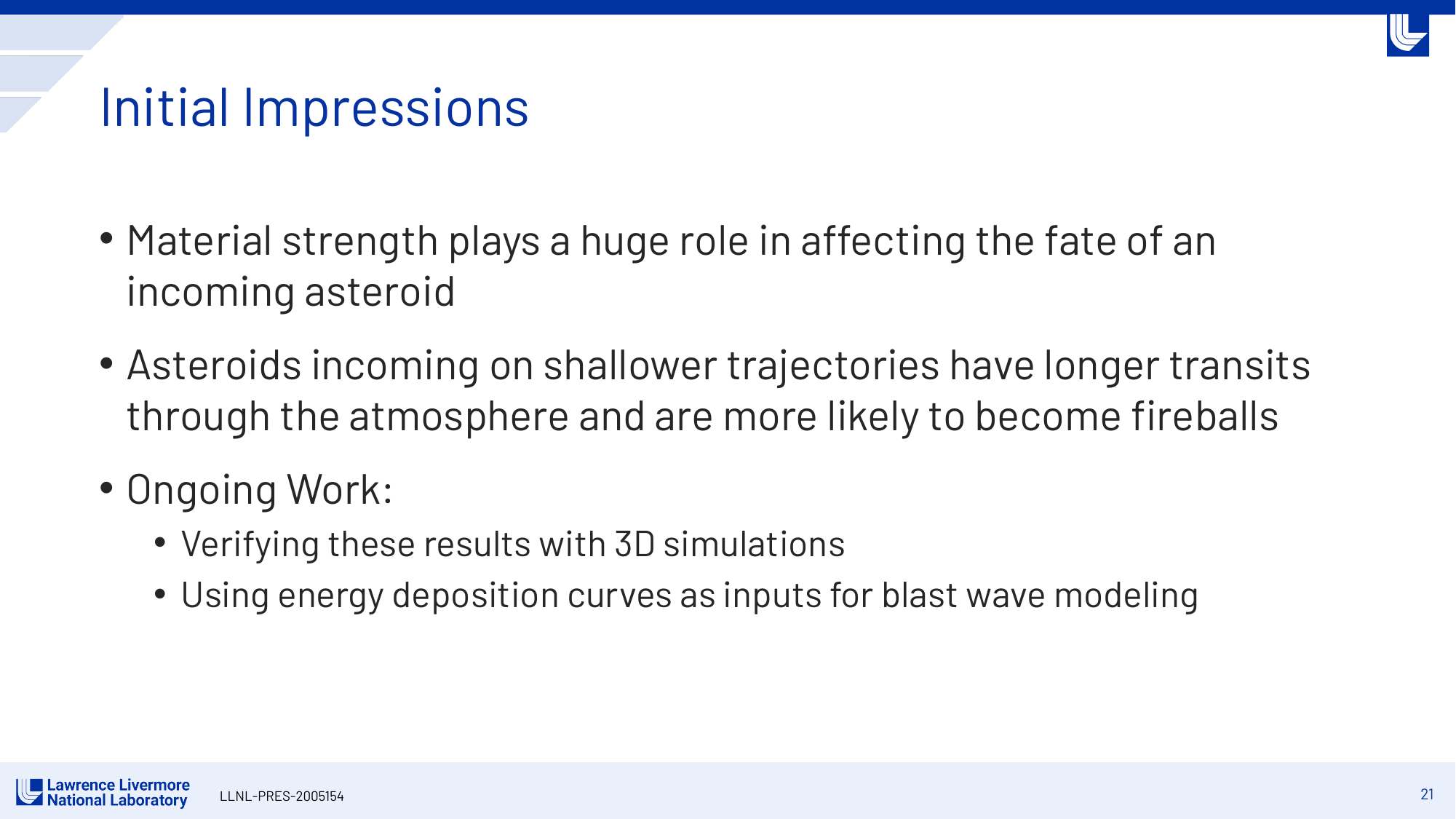

# Initial Impressions
Material strength plays a huge role in affecting the fate of an incoming asteroid
Asteroids incoming on shallower trajectories have longer transits through the atmosphere and are more likely to become fireballs
Ongoing Work:
Verifying these results with 3D simulations
Using energy deposition curves as inputs for blast wave modeling